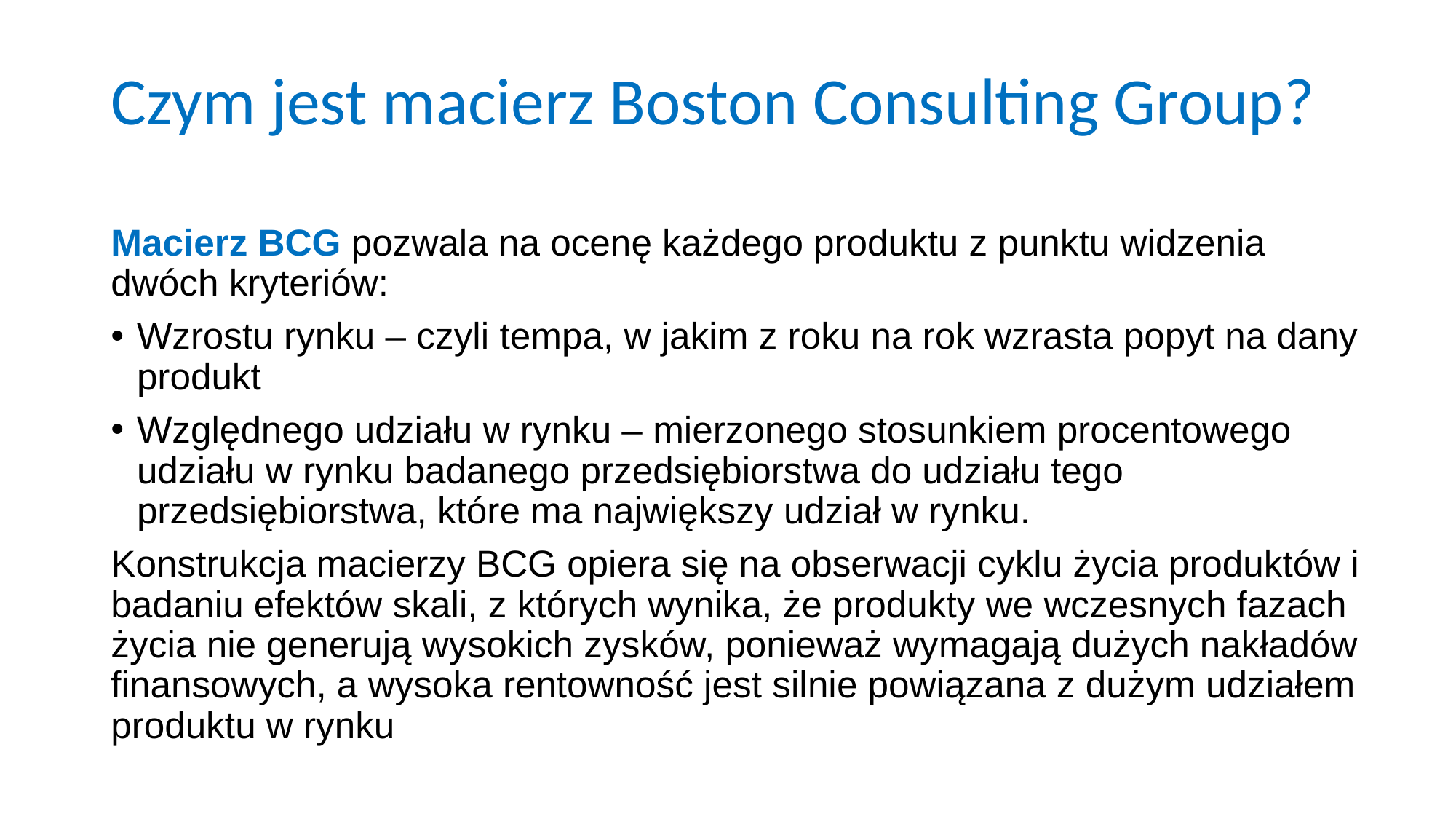

# Czym jest macierz Boston Consulting Group?
Macierz BCG pozwala na ocenę każdego produktu z punktu widzenia dwóch kryteriów:
Wzrostu rynku – czyli tempa, w jakim z roku na rok wzrasta popyt na dany produkt
Względnego udziału w rynku – mierzonego stosunkiem procentowego udziału w rynku badanego przedsiębiorstwa do udziału tego przedsiębiorstwa, które ma największy udział w rynku.
Konstrukcja macierzy BCG opiera się na obserwacji cyklu życia produktów i badaniu efektów skali, z których wynika, że produkty we wczesnych fazach życia nie generują wysokich zysków, ponieważ wymagają dużych nakładów finansowych, a wysoka rentowność jest silnie powiązana z dużym udziałem produktu w rynku